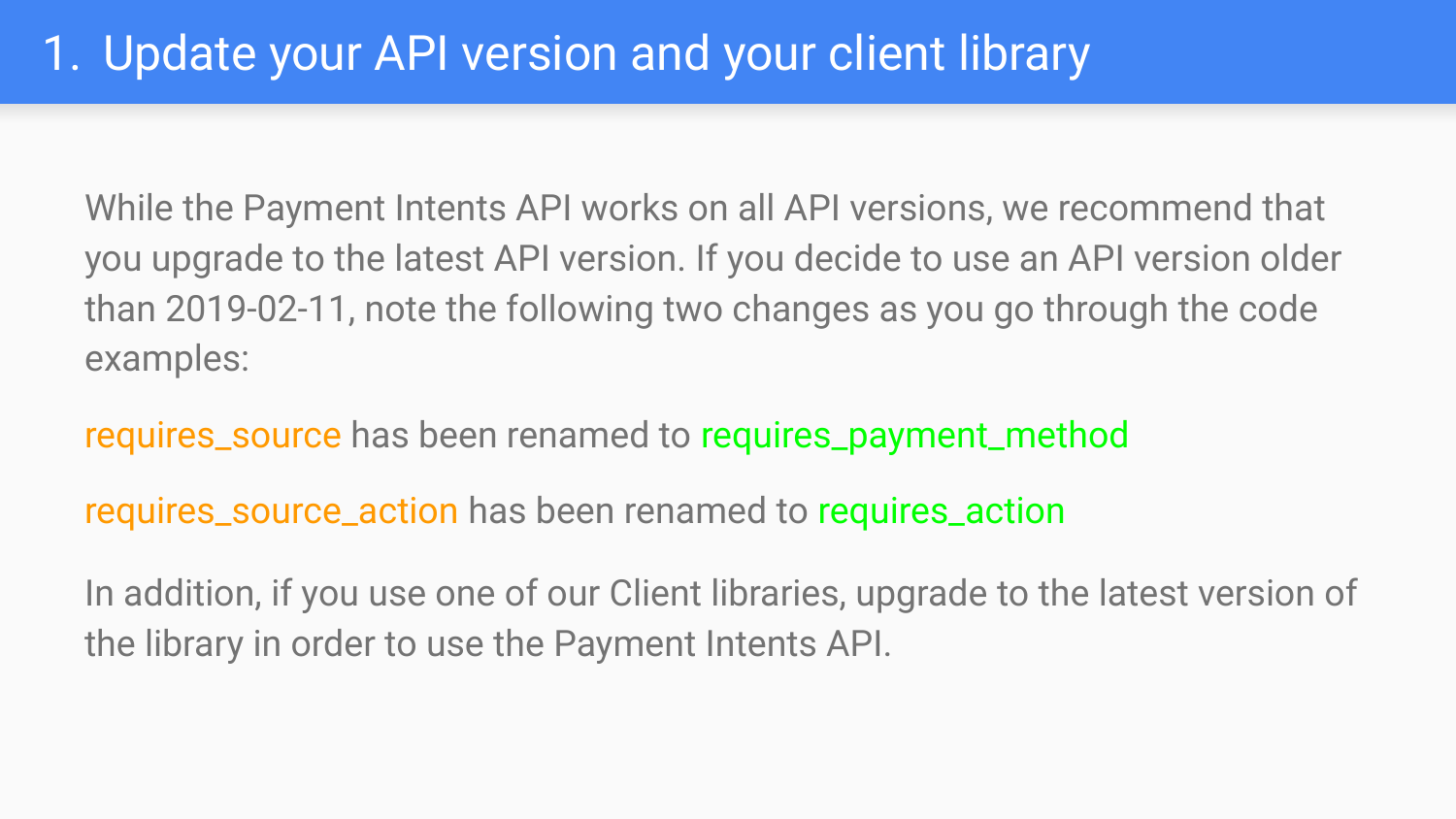

# Update your API version and your client library
While the Payment Intents API works on all API versions, we recommend that you upgrade to the latest API version. If you decide to use an API version older than 2019-02-11, note the following two changes as you go through the code examples:
requires_source has been renamed to requires_payment_method
requires_source_action has been renamed to requires_action
In addition, if you use one of our Client libraries, upgrade to the latest version of the library in order to use the Payment Intents API.